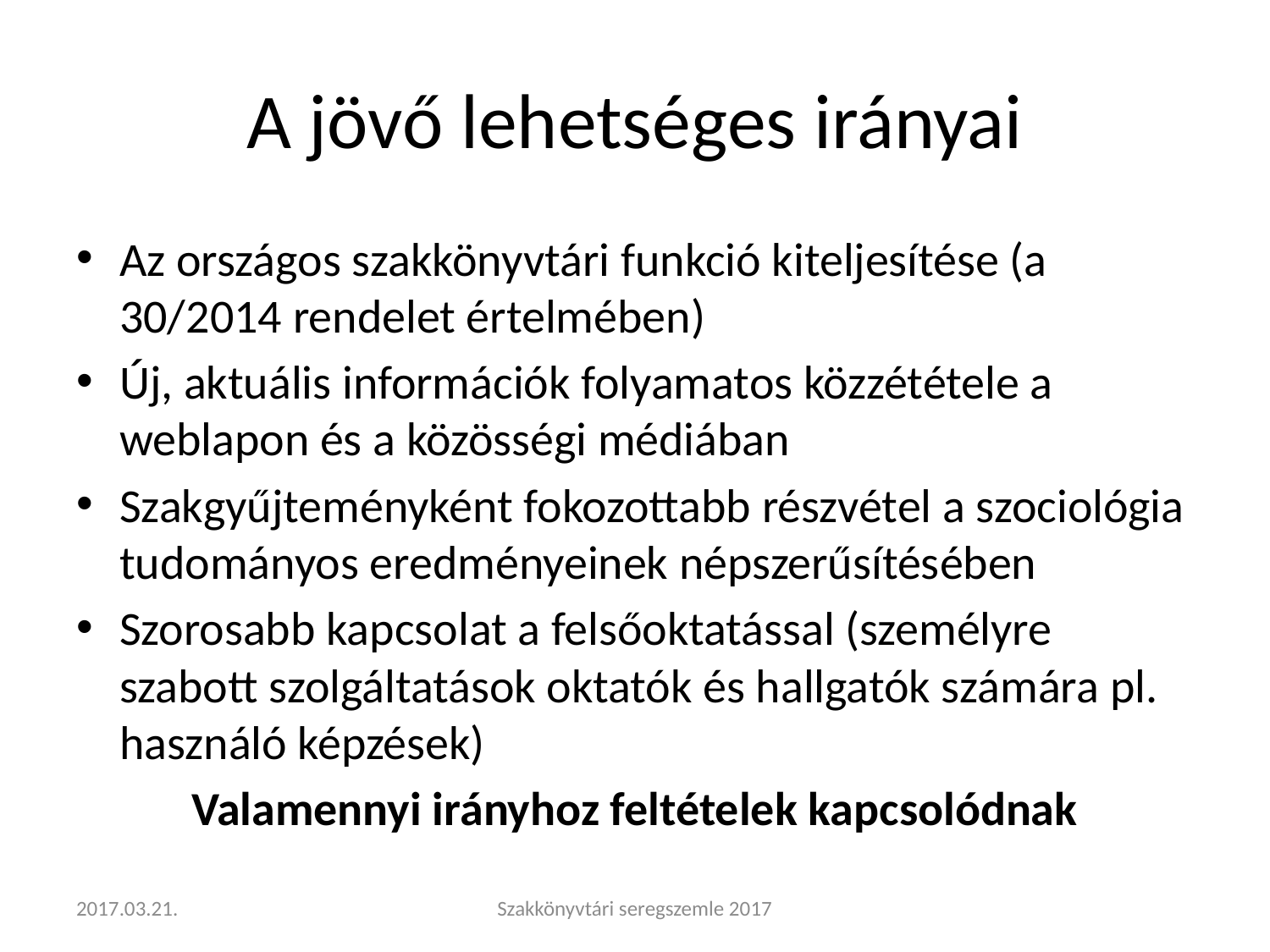

# A jövő lehetséges irányai
Az országos szakkönyvtári funkció kiteljesítése (a 30/2014 rendelet értelmében)
Új, aktuális információk folyamatos közzététele a weblapon és a közösségi médiában
Szakgyűjteményként fokozottabb részvétel a szociológia tudományos eredményeinek népszerűsítésében
Szorosabb kapcsolat a felsőoktatással (személyre szabott szolgáltatások oktatók és hallgatók számára pl. használó képzések)
Valamennyi irányhoz feltételek kapcsolódnak

2017.03.21.
Szakkönyvtári seregszemle 2017